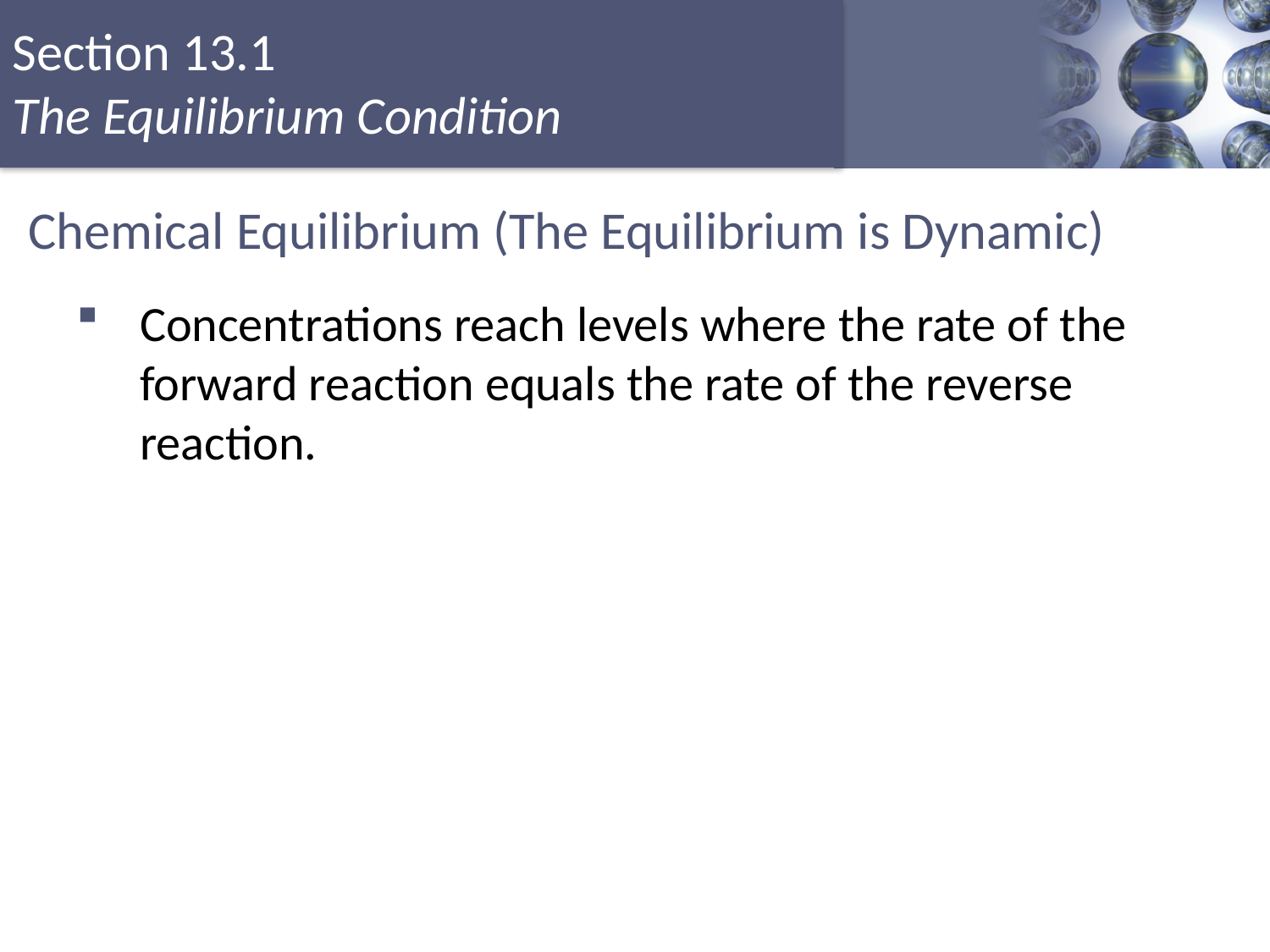

# Chemical Equilibrium (The Equilibrium is Dynamic)
Concentrations reach levels where the rate of the forward reaction equals the rate of the reverse reaction.

Copyright © Cengage Learning. All rights reserved
5